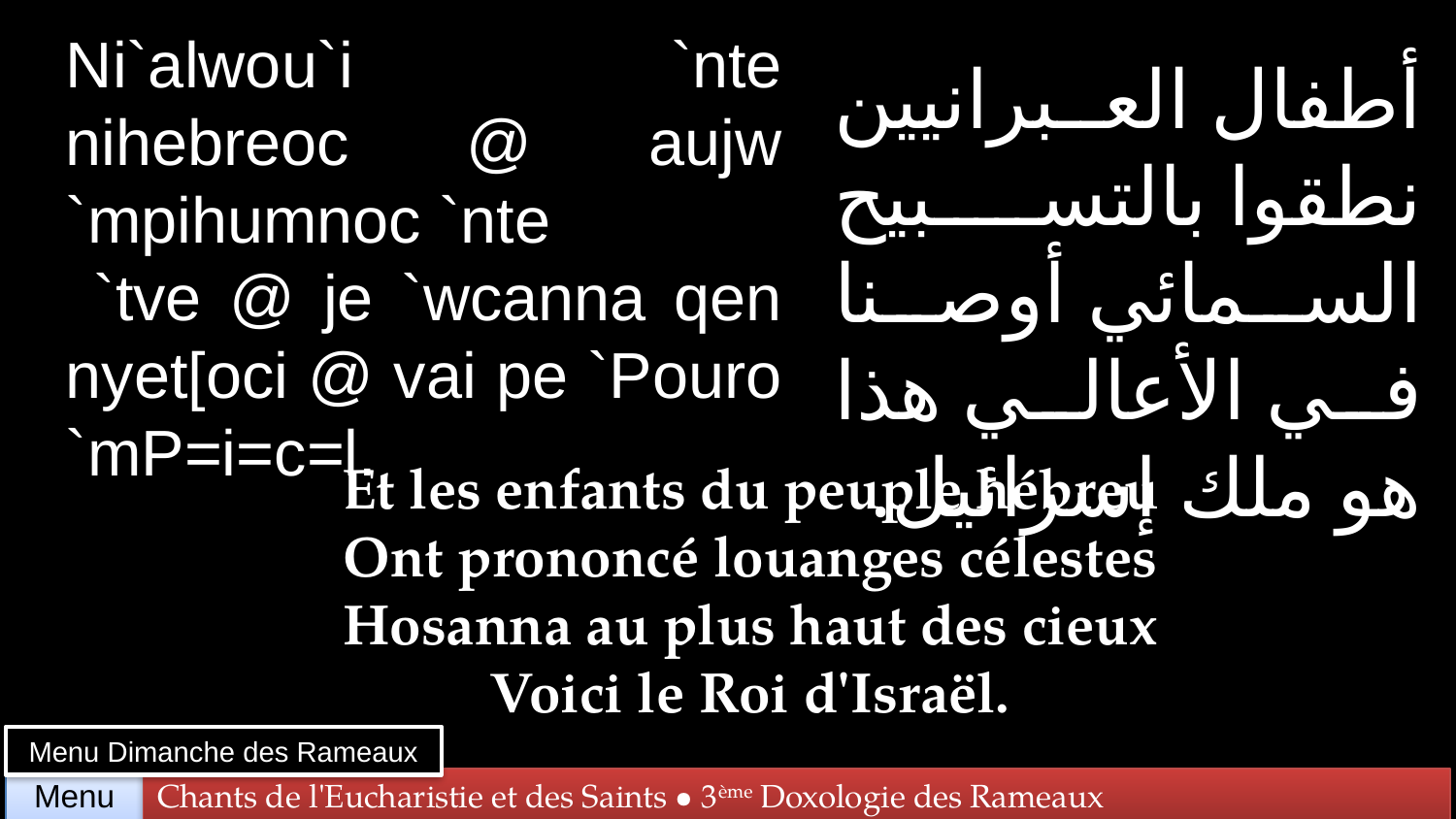

Ni`alwou`i `nte nihebreoc @ aujw `mpihumnoc `nte
 `tve @ je `wcanna qen nyet[oci @ vai pe `Pouro `mP=i=c=l.
أطفال العبرانيين نطقوا بالتسبيح السمائي أوصنا في الأعالي هذا هو ملك إسرائيل.
Et les enfants du peuple hébreu
Ont prononcé louanges célestes
Hosanna au plus haut des cieux
Voici le Roi d'Israël.
Menu Dimanche des Rameaux
Chants de l'Eucharistie et des Saints • 3ème Doxologie des Rameaux
Menu